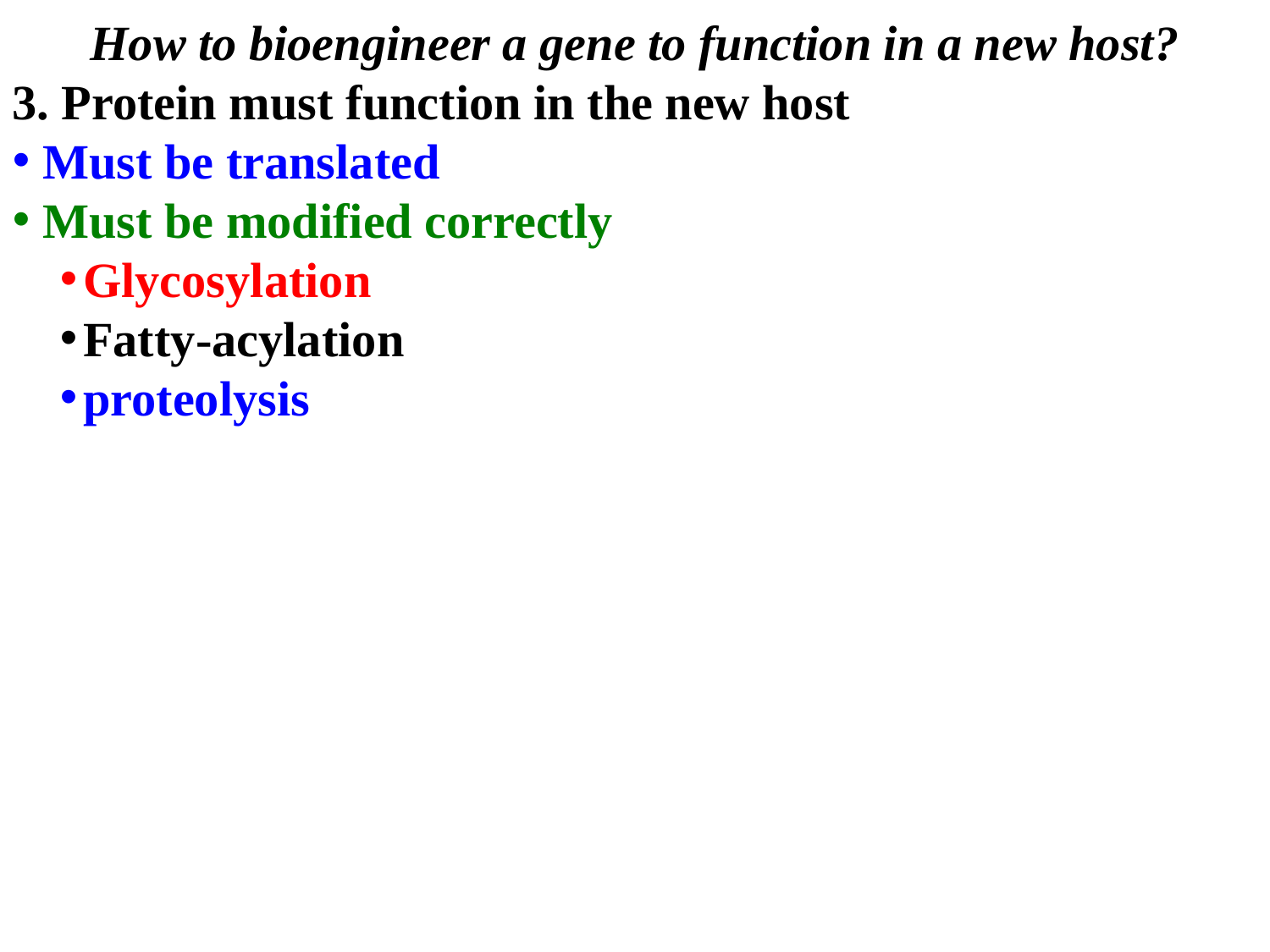

How to bioengineer a gene to function in a new host?
3. Protein must function in the new host
Must be translated
Must be modified correctly
Glycosylation
Fatty-acylation
proteolysis